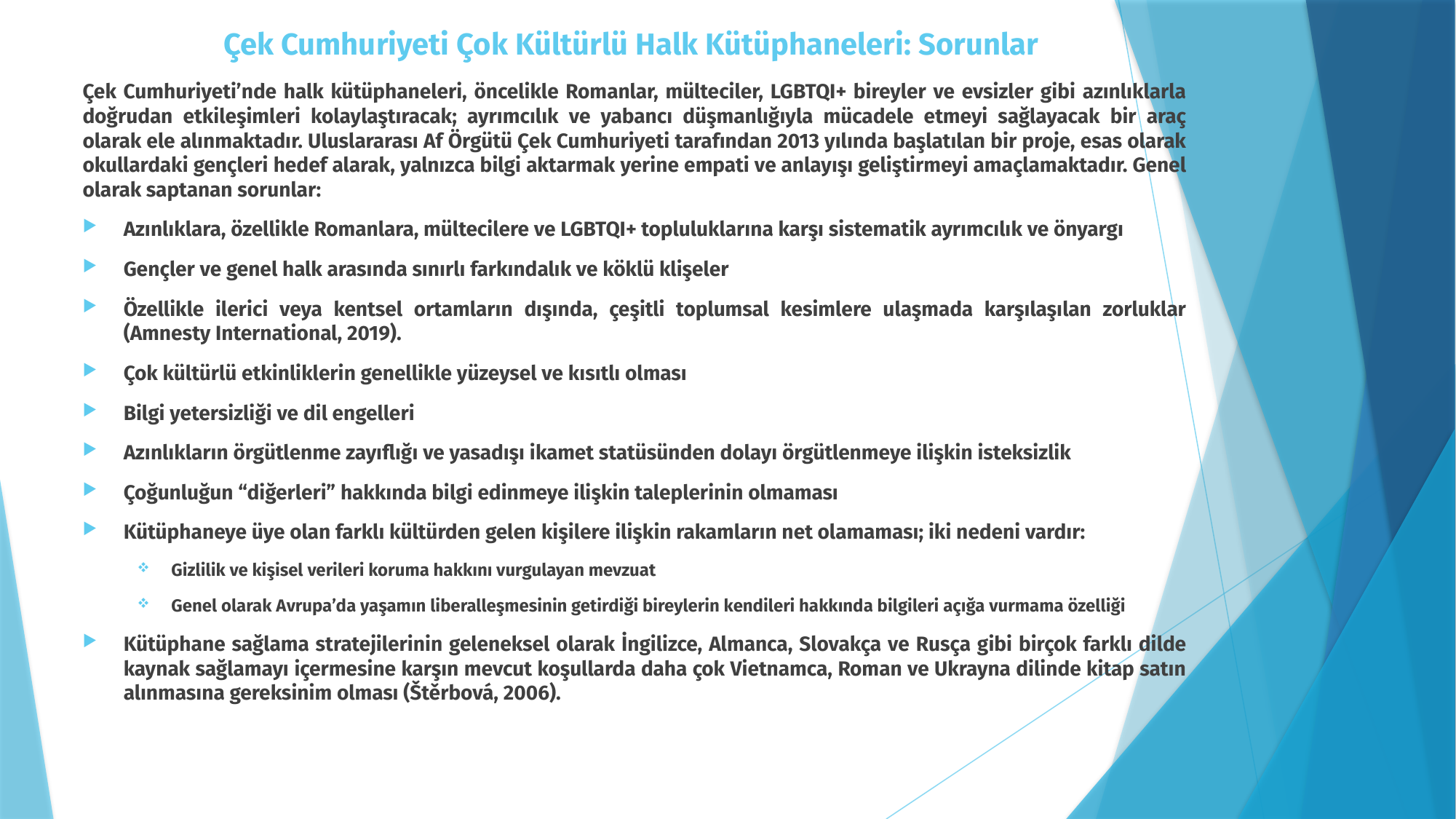

# Çek Cumhuriyeti Çok Kültürlü Halk Kütüphaneleri: Sorunlar
Çek Cumhuriyeti’nde halk kütüphaneleri, öncelikle Romanlar, mülteciler, LGBTQI+ bireyler ve evsizler gibi azınlıklarla doğrudan etkileşimleri kolaylaştıracak; ayrımcılık ve yabancı düşmanlığıyla mücadele etmeyi sağlayacak bir araç olarak ele alınmaktadır. Uluslararası Af Örgütü Çek Cumhuriyeti tarafından 2013 yılında başlatılan bir proje, esas olarak okullardaki gençleri hedef alarak, yalnızca bilgi aktarmak yerine empati ve anlayışı geliştirmeyi amaçlamaktadır. Genel olarak saptanan sorunlar:
Azınlıklara, özellikle Romanlara, mültecilere ve LGBTQI+ topluluklarına karşı sistematik ayrımcılık ve önyargı
Gençler ve genel halk arasında sınırlı farkındalık ve köklü klişeler
Özellikle ilerici veya kentsel ortamların dışında, çeşitli toplumsal kesimlere ulaşmada karşılaşılan zorluklar (Amnesty International, 2019).
Çok kültürlü etkinliklerin genellikle yüzeysel ve kısıtlı olması
Bilgi yetersizliği ve dil engelleri
Azınlıkların örgütlenme zayıflığı ve yasadışı ikamet statüsünden dolayı örgütlenmeye ilişkin isteksizlik
Çoğunluğun “diğerleri” hakkında bilgi edinmeye ilişkin taleplerinin olmaması
Kütüphaneye üye olan farklı kültürden gelen kişilere ilişkin rakamların net olamaması; iki nedeni vardır:
Gizlilik ve kişisel verileri koruma hakkını vurgulayan mevzuat
Genel olarak Avrupa’da yaşamın liberalleşmesinin getirdiği bireylerin kendileri hakkında bilgileri açığa vurmama özelliği
Kütüphane sağlama stratejilerinin geleneksel olarak İngilizce, Almanca, Slovakça ve Rusça gibi birçok farklı dilde kaynak sağlamayı içermesine karşın mevcut koşullarda daha çok Vietnamca, Roman ve Ukrayna dilinde kitap satın alınmasına gereksinim olması (Štěrbová, 2006).